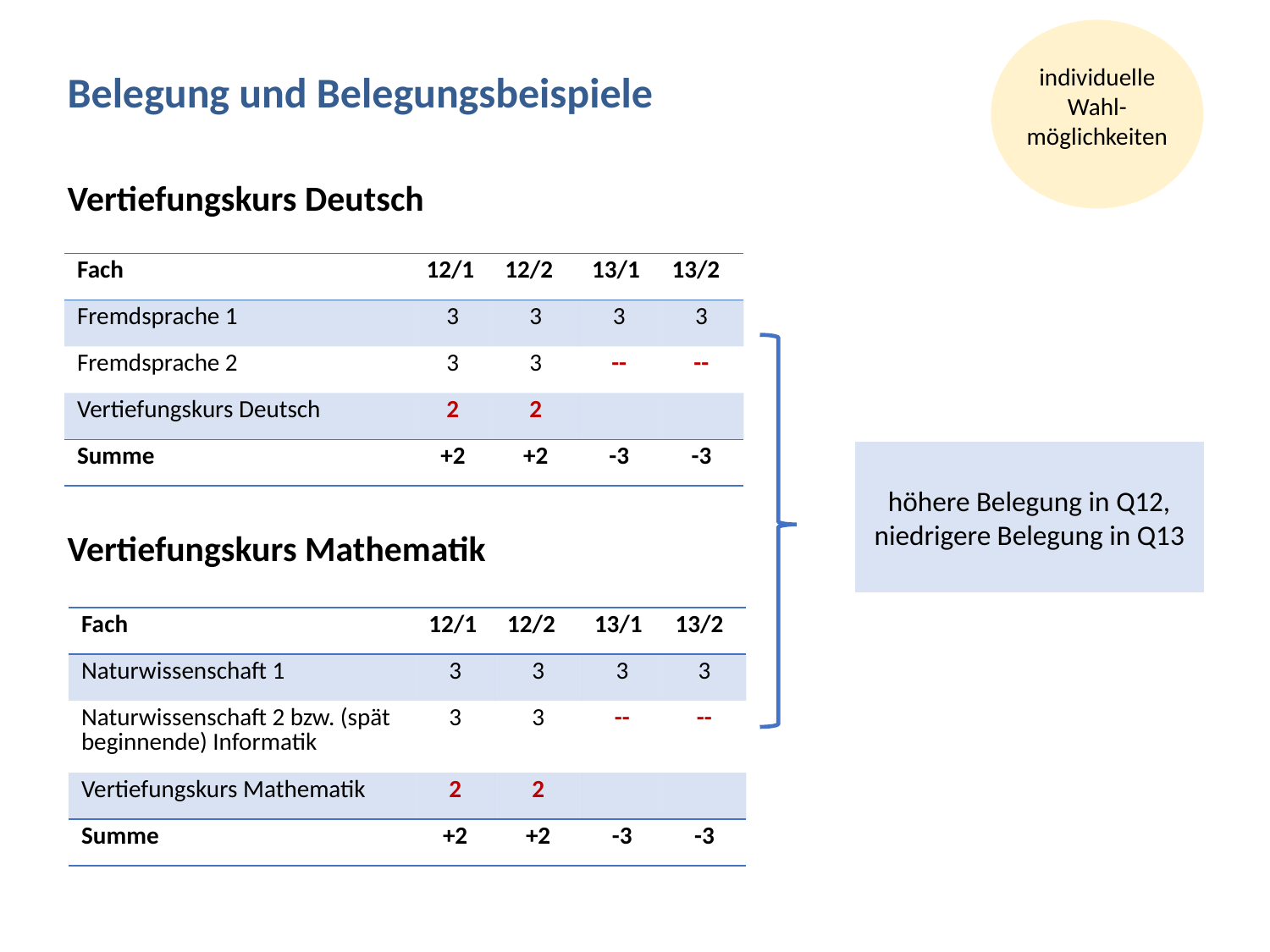

individuelle
Wahl-
möglichkeiten
Belegung und Belegungsbeispiele
Vertiefungskurs Deutsch

| Fach | 12/1 | 12/2 | 13/1 | 13/2 |
| --- | --- | --- | --- | --- |
| Fremdsprache 1 | 3 | 3 | 3 | 3 |
| Fremdsprache 2 | 3 | 3 | -- | -- |
| Vertiefungskurs Deutsch | 2 | 2 |  |  |
| Summe | +2 | +2 | -3 | -3 |

höhere Belegung in Q12,
niedrigere Belegung in Q13
Vertiefungskurs Mathematik
| Fach | 12/1 | 12/2 | 13/1 | 13/2 |
| --- | --- | --- | --- | --- |
| Naturwissenschaft 1 | 3 | 3 | 3 | 3 |
| Naturwissenschaft 2 bzw. (spät beginnende) Informatik | 3 | 3 | -- | -- |
| Vertiefungskurs Mathematik | 2 | 2 |  |  |
| Summe | +2 | +2 | -3 | -3 |